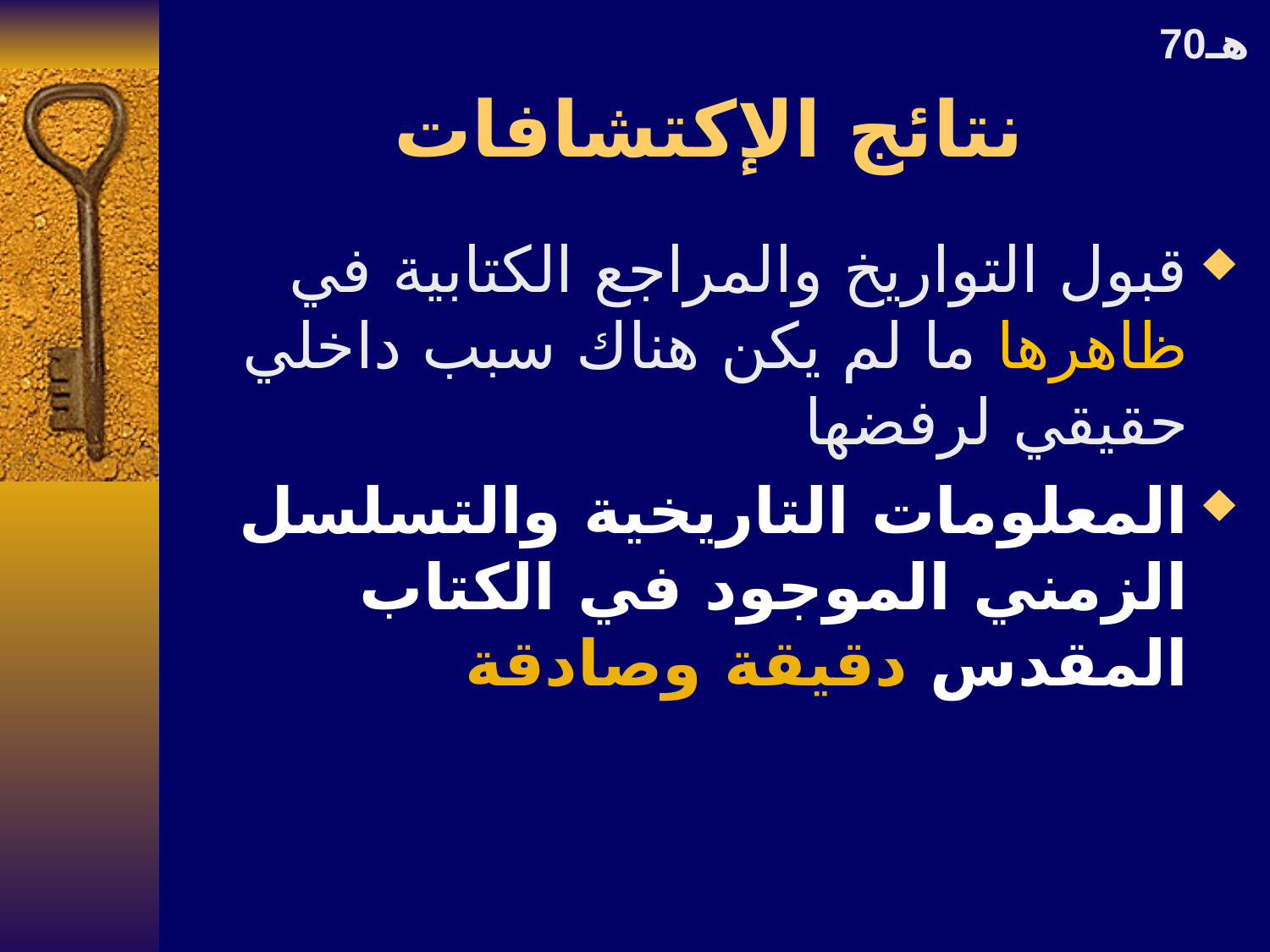

70هـ
# نتائج الإكتشافات
قبول التواريخ والمراجع الكتابية في ظاهرها ما لم يكن هناك سبب داخلي حقيقي لرفضها
المعلومات التاريخية والتسلسل الزمني الموجود في الكتاب المقدس دقيقة وصادقة